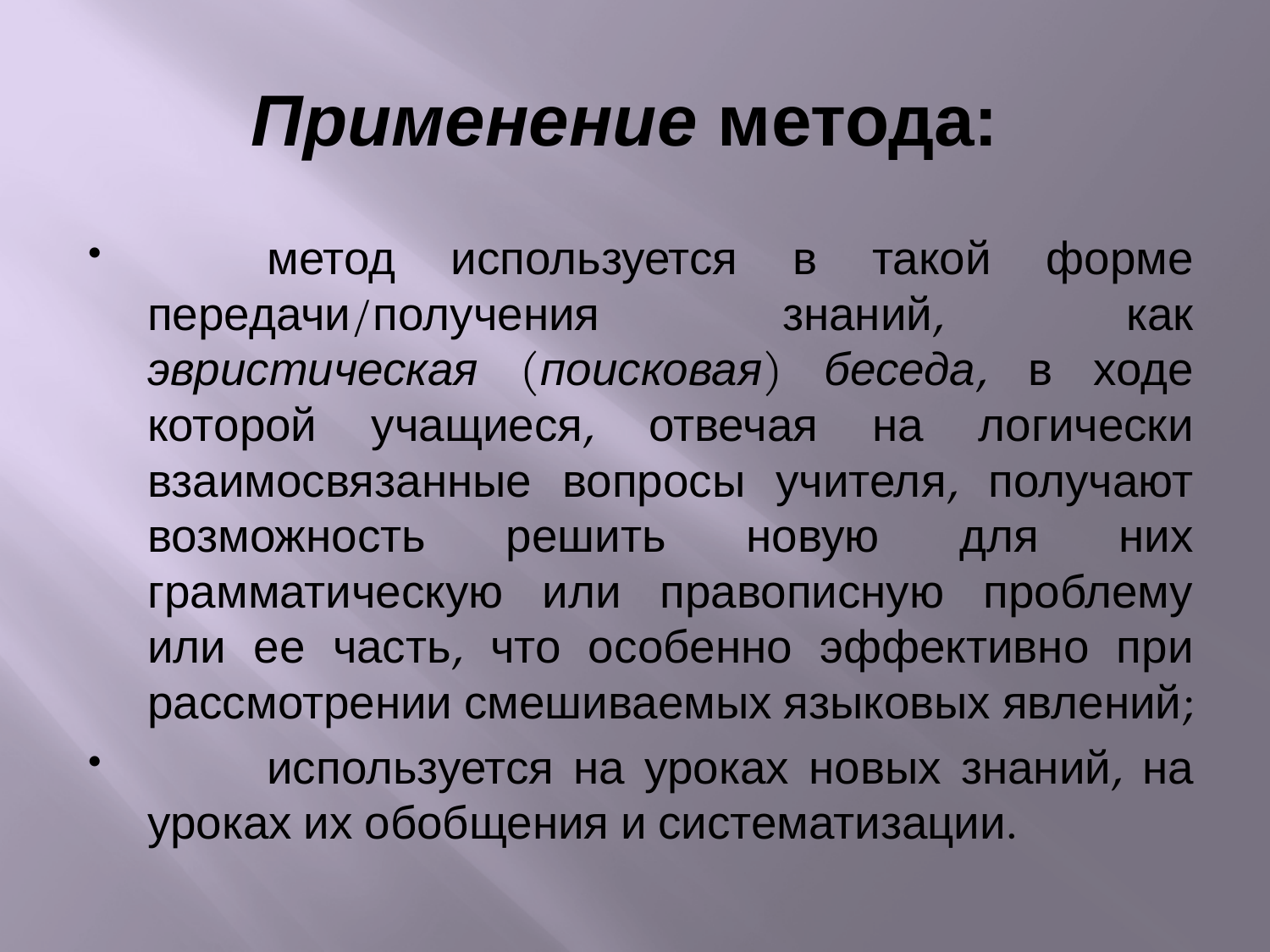

# Применение метода:
	метод используется в такой форме передачи/получения знаний, как эвристическая (поисковая) беседа, в ходе которой учащиеся, отвечая на логически взаимосвязанные вопросы учителя, получают возможность решить новую для них грамматическую или правописную проблему или ее часть, что особенно эффективно при рассмотрении смешиваемых языковых явлений;
	используется на уроках новых знаний, на уроках их обобщения и систематизации.